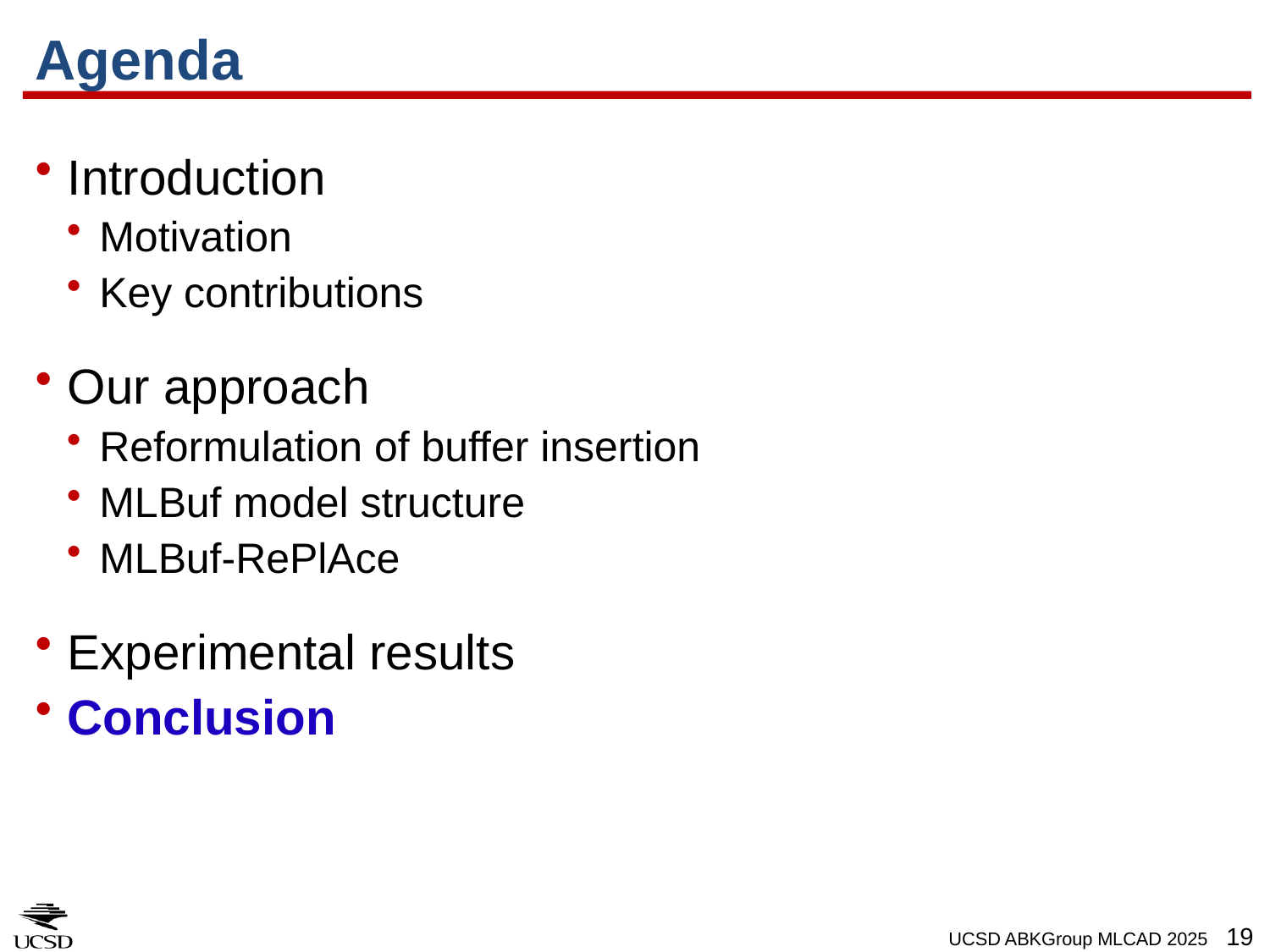

# Agenda
Introduction
Motivation
Key contributions

Our approach
Reformulation of buffer insertion
MLBuf model structure
MLBuf-RePlAce

Experimental results
Conclusion